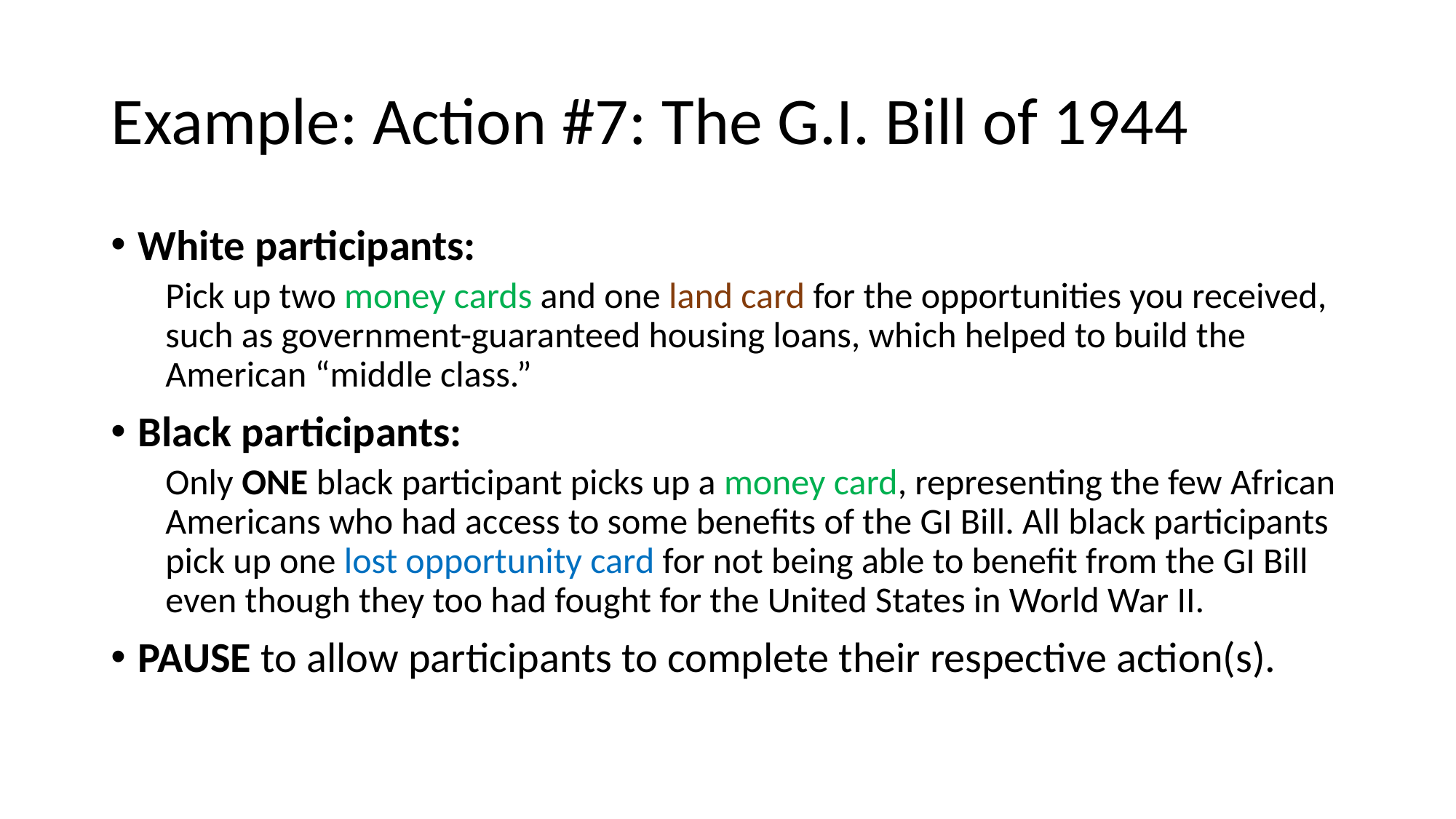

# Example: Action #7: The G.I. Bill of 1944
White participants:
Pick up two money cards and one land card for the opportunities you received, such as government-guaranteed housing loans, which helped to build the American “middle class.”
Black participants:
Only ONE black participant picks up a money card, representing the few African Americans who had access to some benefits of the GI Bill. All black participants pick up one lost opportunity card for not being able to benefit from the GI Bill even though they too had fought for the United States in World War II.
PAUSE to allow participants to complete their respective action(s).